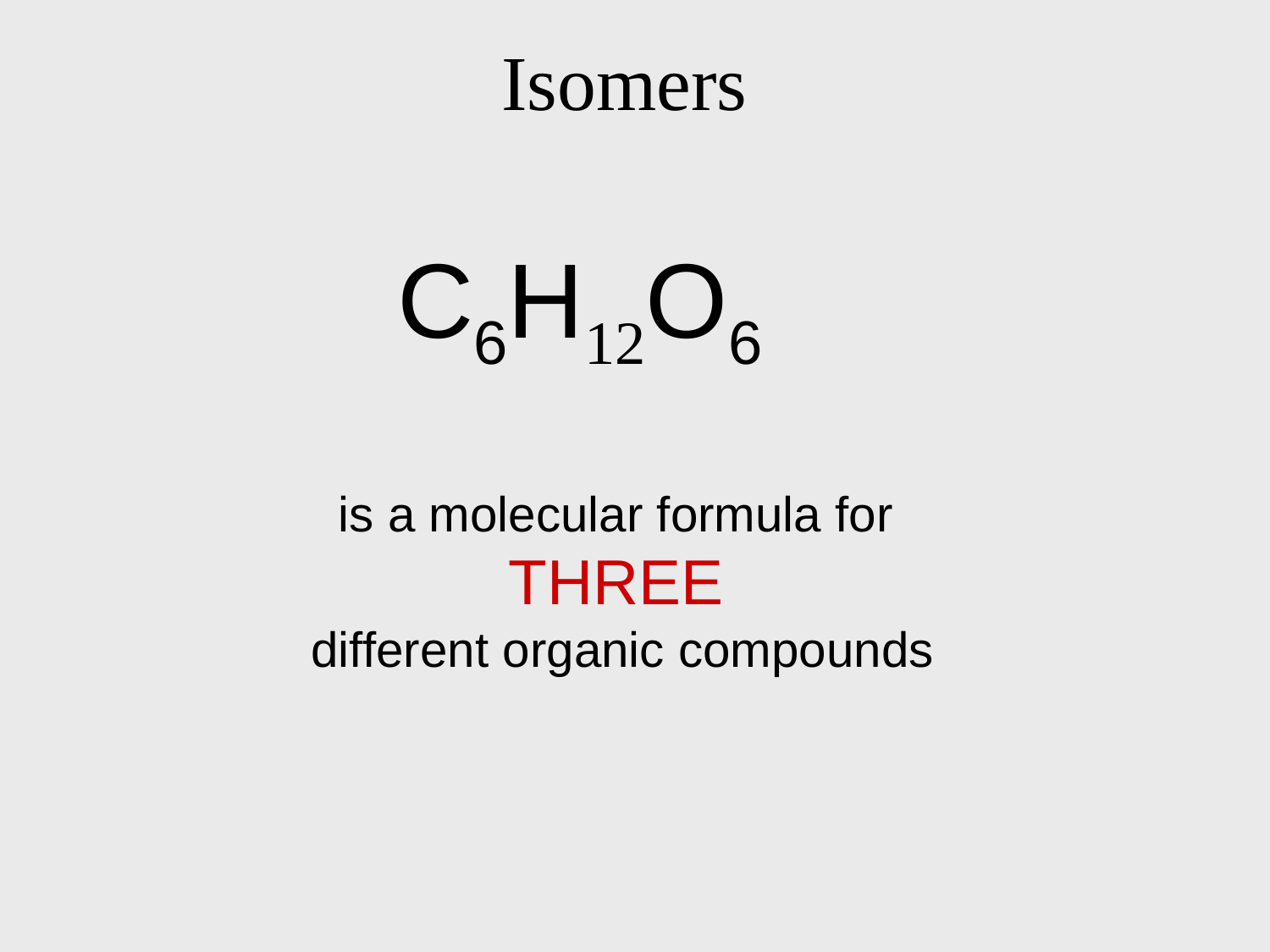

Isomers
C6H12O6

is a molecular formula for
THREE
different organic compounds